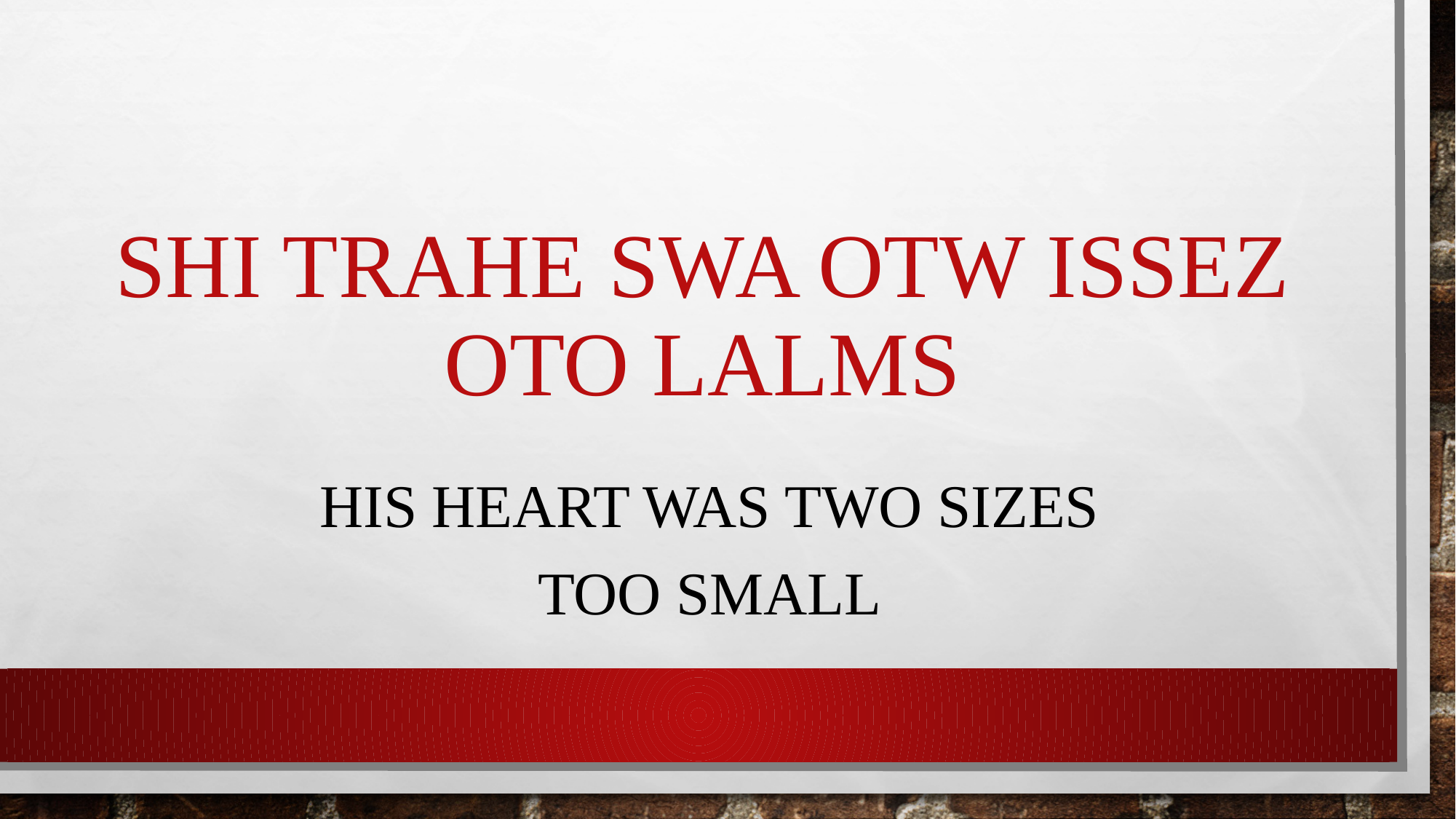

# shi trahe swa otw issez oto lalms
His heart was two sizes too small